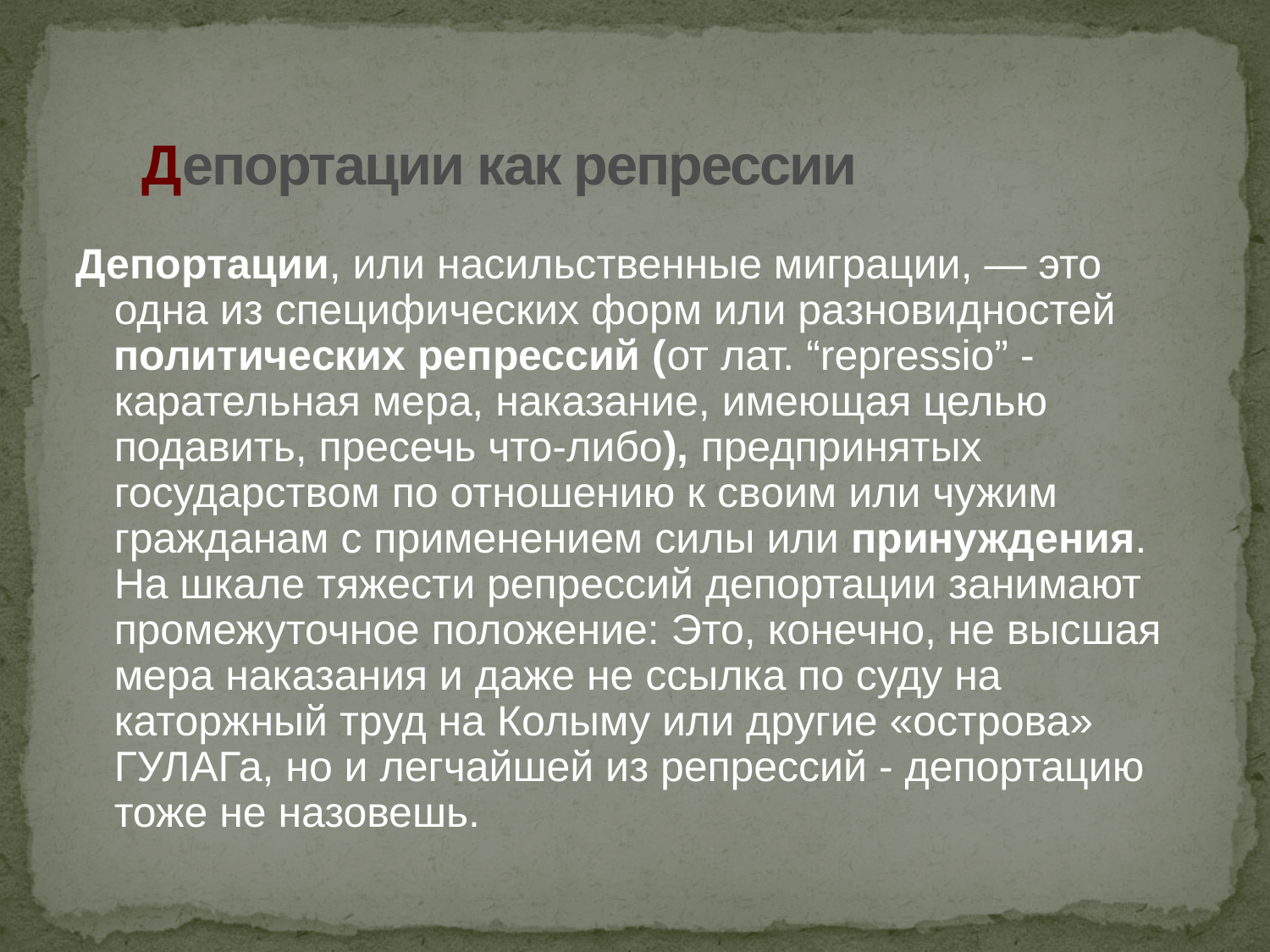

# Депортации как репрессии
Депортации, или насильственные миграции, — это одна из специфических форм или разновидностей политических репрессий (от лат. “repressio” - карательная мера, наказание, имеющая целью подавить, пресечь что-либо), предпринятых государством по отношению к своим или чужим гражданам с применением силы или принуждения.  На шкале тяжести репрессий депортации занимают промежуточное положение: Это, конечно, не высшая мера наказания и даже не ссылка по суду на каторжный труд на Колыму или другие «острова» ГУЛАГа, но и легчайшей из репрессий - депортацию тоже не назовешь.